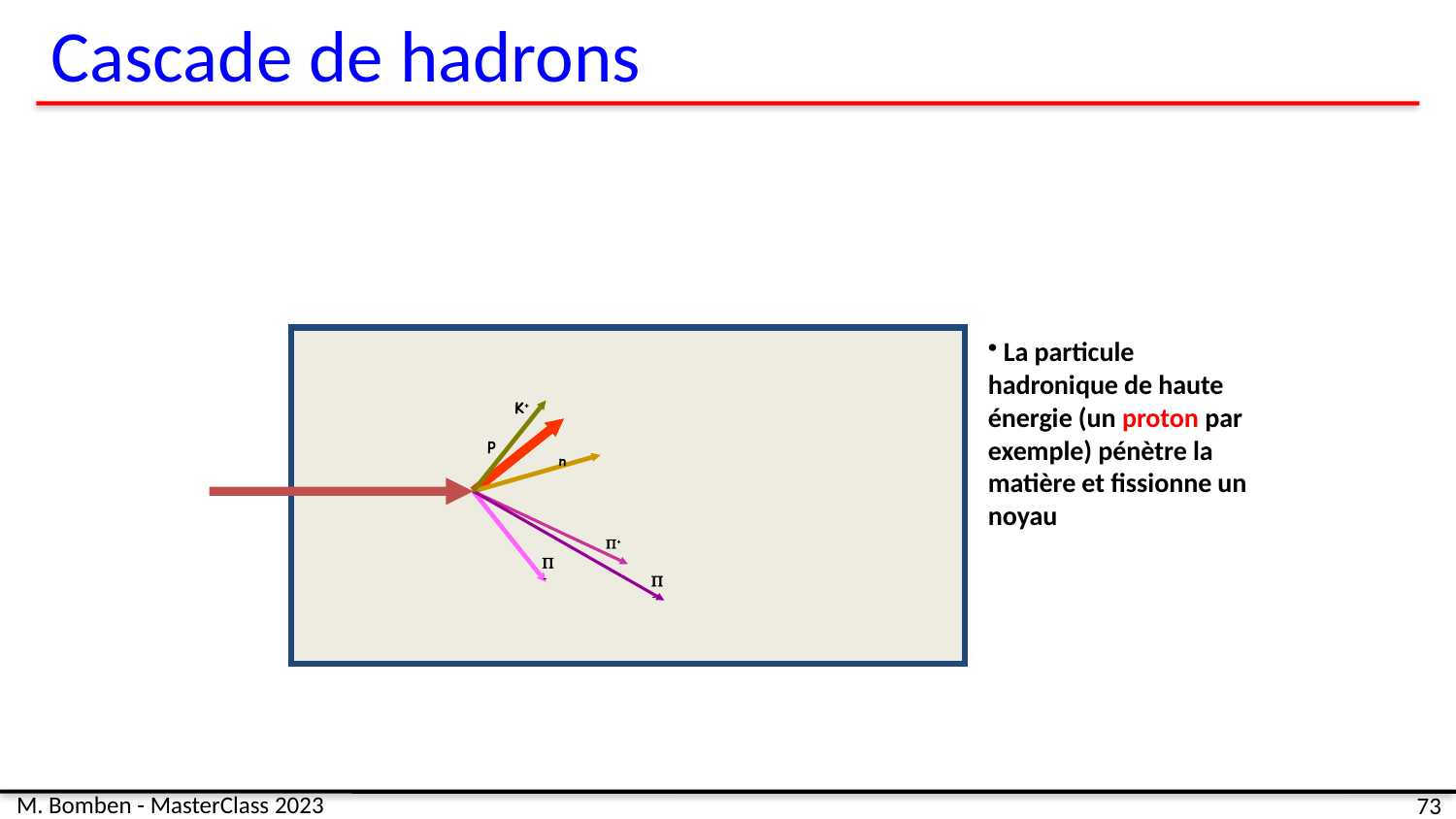

# Cascade de hadrons

 La particule hadronique de haute énergie (un proton par exemple) pénètre la matière et fissionne un noyau
K+

p
n

Π+
Π-
Π-
M. Bomben - MasterClass 2023
73